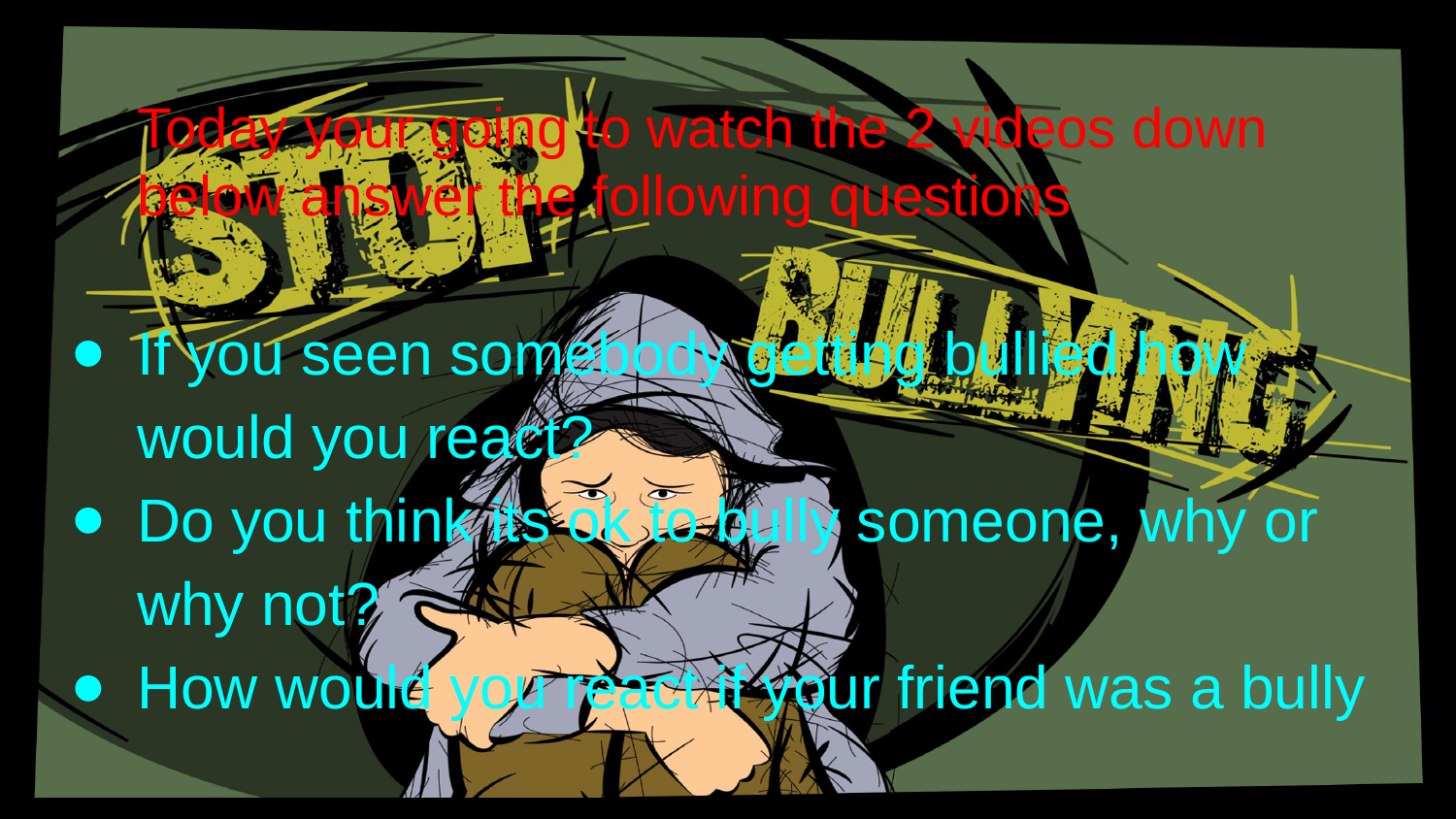

# Today your going to watch the 2 videos down below answer the following questions

If you seen somebody getting bullied how would you react?
Do you think its ok to bully someone, why or why not?
How would you react if your friend was a bully